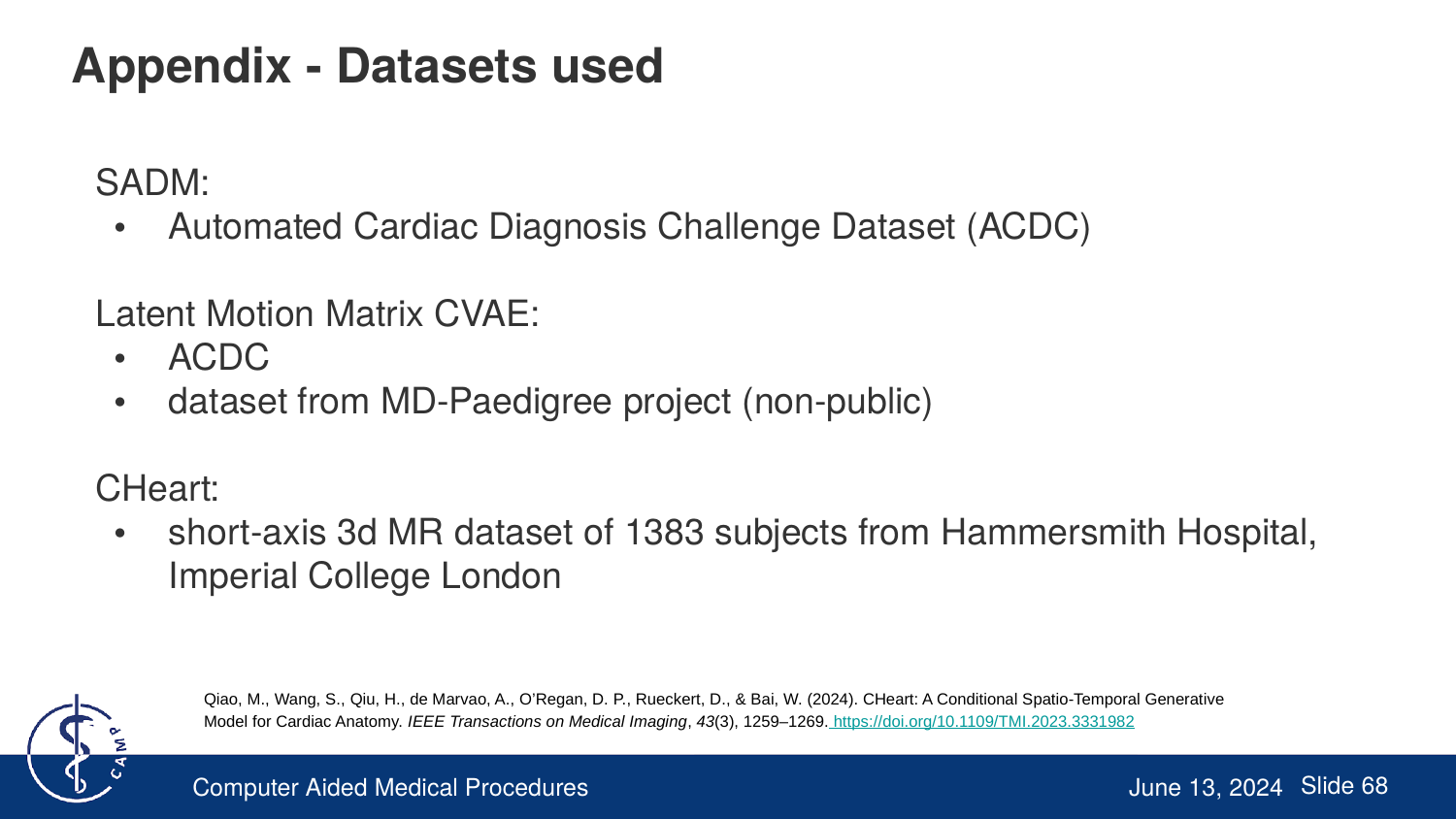

# Appendix - Datasets used
SADM:
Automated Cardiac Diagnosis Challenge Dataset (ACDC)

Latent Motion Matrix CVAE:
ACDC
dataset from MD-Paedigree project (non-public)

CHeart:
short-axis 3d MR dataset of 1383 subjects from Hammersmith Hospital, Imperial College London

Qiao, M., Wang, S., Qiu, H., de Marvao, A., O’Regan, D. P., Rueckert, D., & Bai, W. (2024). CHeart: A Conditional Spatio-Temporal Generative Model for Cardiac Anatomy. IEEE Transactions on Medical Imaging, 43(3), 1259–1269. https://doi.org/10.1109/TMI.2023.3331982

Computer Aided Medical Procedures
June 13, 2024
Slide 68